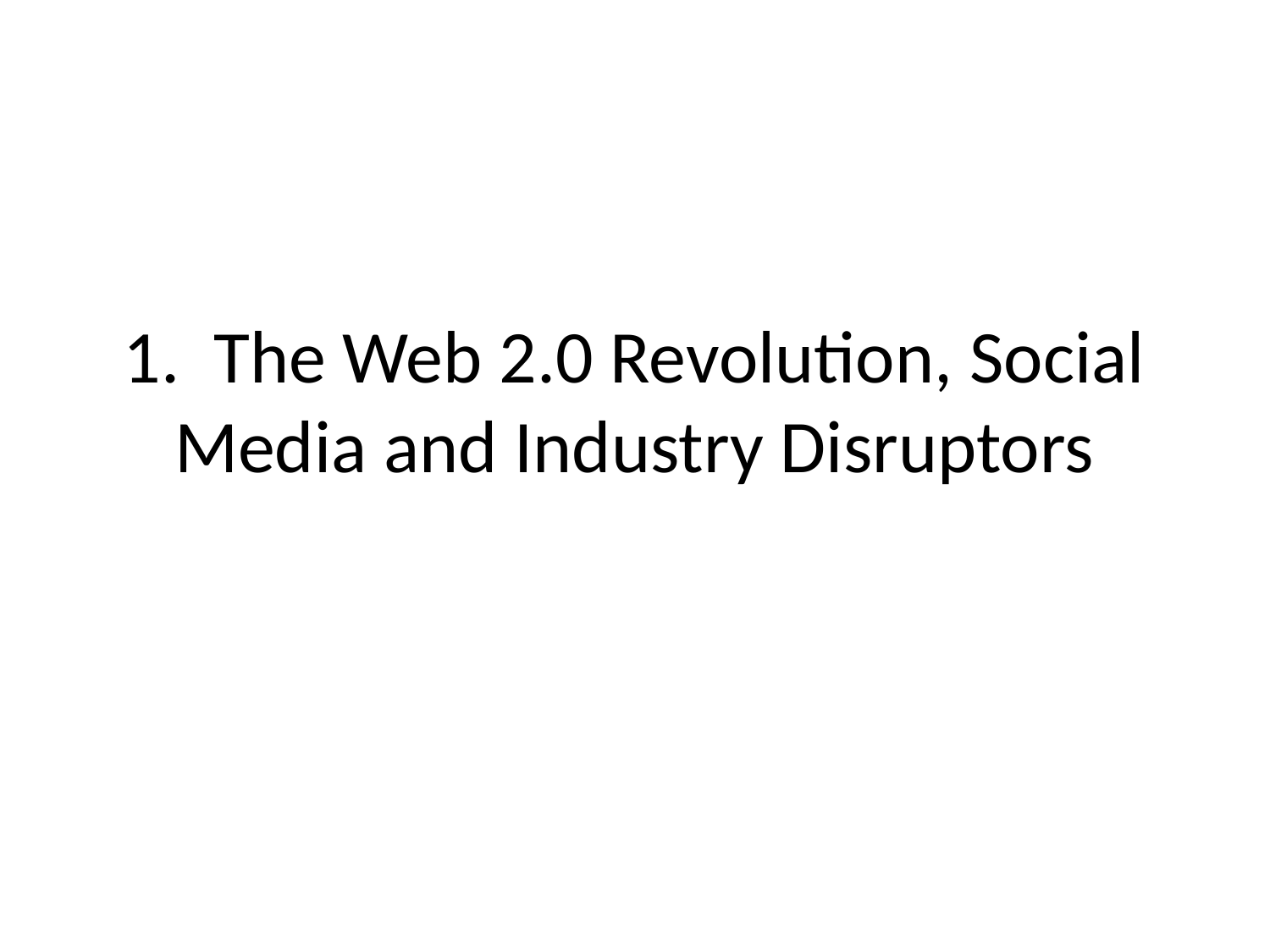

# 1.  The Web 2.0 Revolution, Social Media and Industry Disruptors